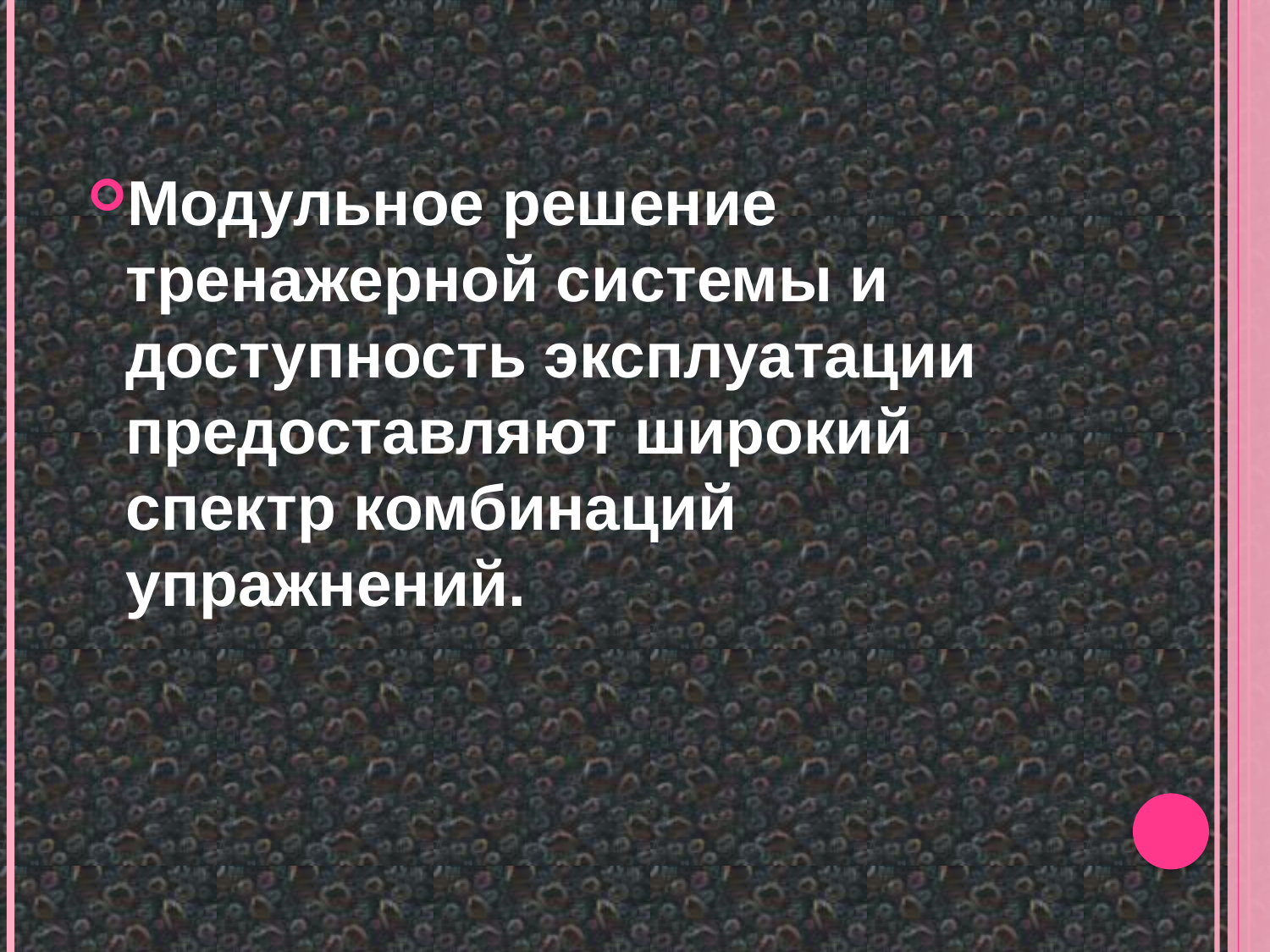

Модульное решение тренажерной системы и доступность эксплуатации предоставляют широкий спектр комбинаций упражнений.